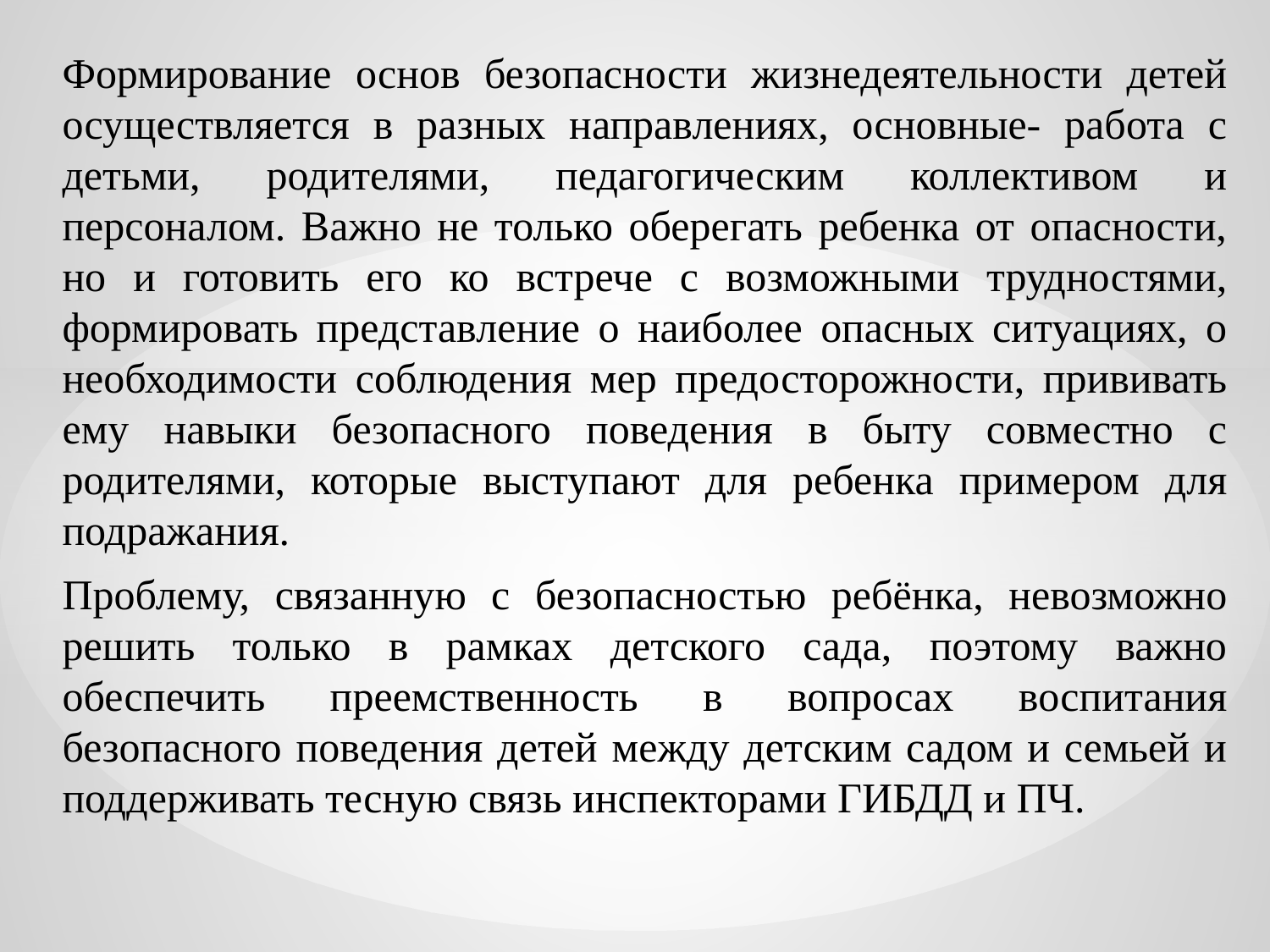

Формирование основ безопасности жизнедеятельности детей осуществляется в разных направлениях, основные- работа с детьми, родителями, педагогическим коллективом и персоналом. Важно не только оберегать ребенка от опасности, но и готовить его ко встрече с возможными трудностями, формировать представление о наиболее опасных ситуациях, о необходимости соблюдения мер предосторожности, прививать ему навыки безопасного поведения в быту совместно с родителями, которые выступают для ребенка примером для подражания.
Проблему, связанную с безопасностью ребёнка, невозможно решить только в рамках детского сада, поэтому важно обеспечить преемственность в вопросах воспитания безопасного поведения детей между детским садом и семьей и поддерживать тесную связь инспекторами ГИБДД и ПЧ.